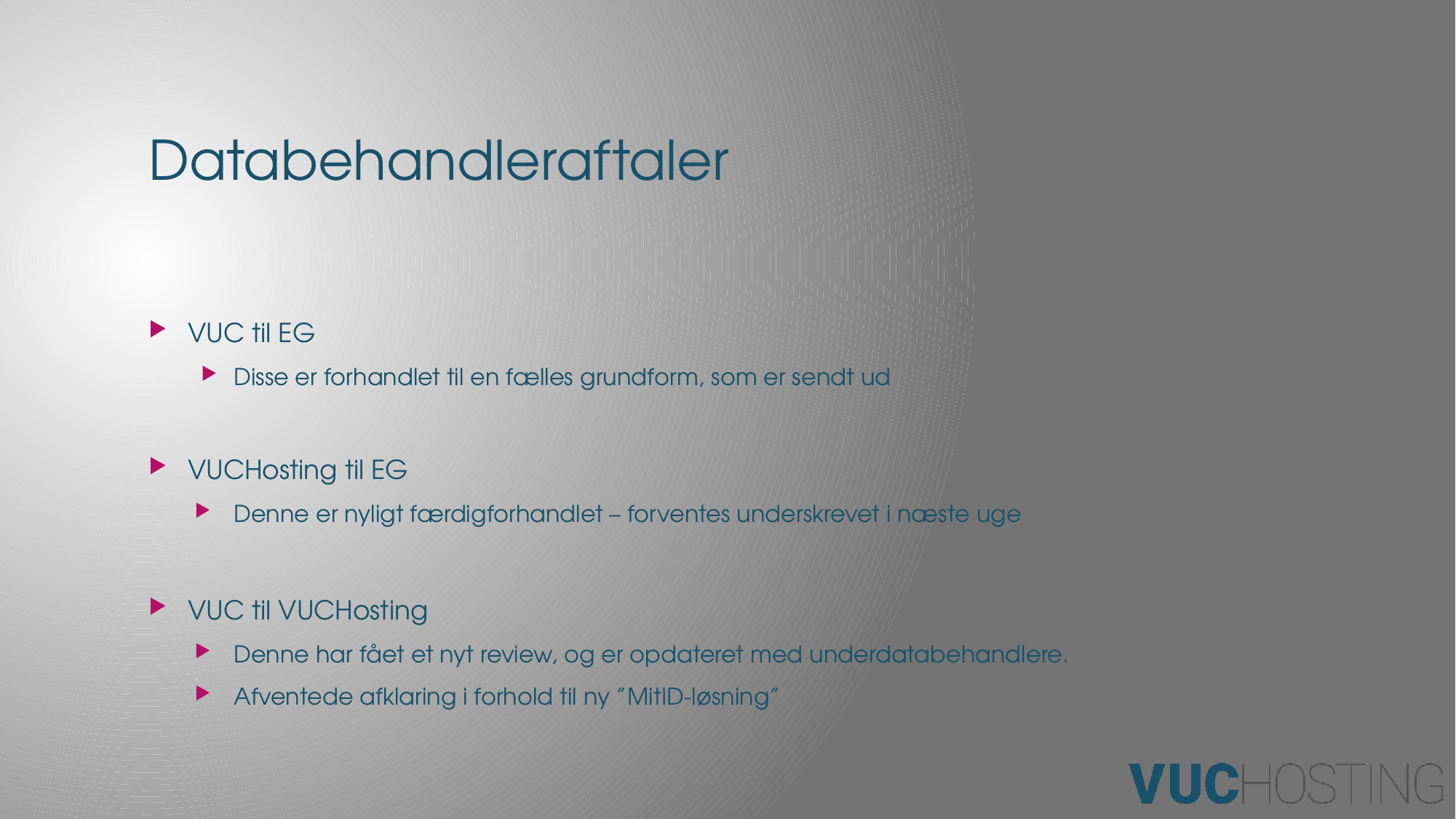

# Databehandleraftaler
VUC til EG
Disse er forhandlet til en fælles grundform, som er sendt ud

VUCHosting til EG
Denne er nyligt færdigforhandlet – forventes underskrevet i næste uge

VUC til VUCHosting
Denne har fået et nyt review, og er opdateret med underdatabehandlere.
Afventede afklaring i forhold til ny ”MitID-løsning”